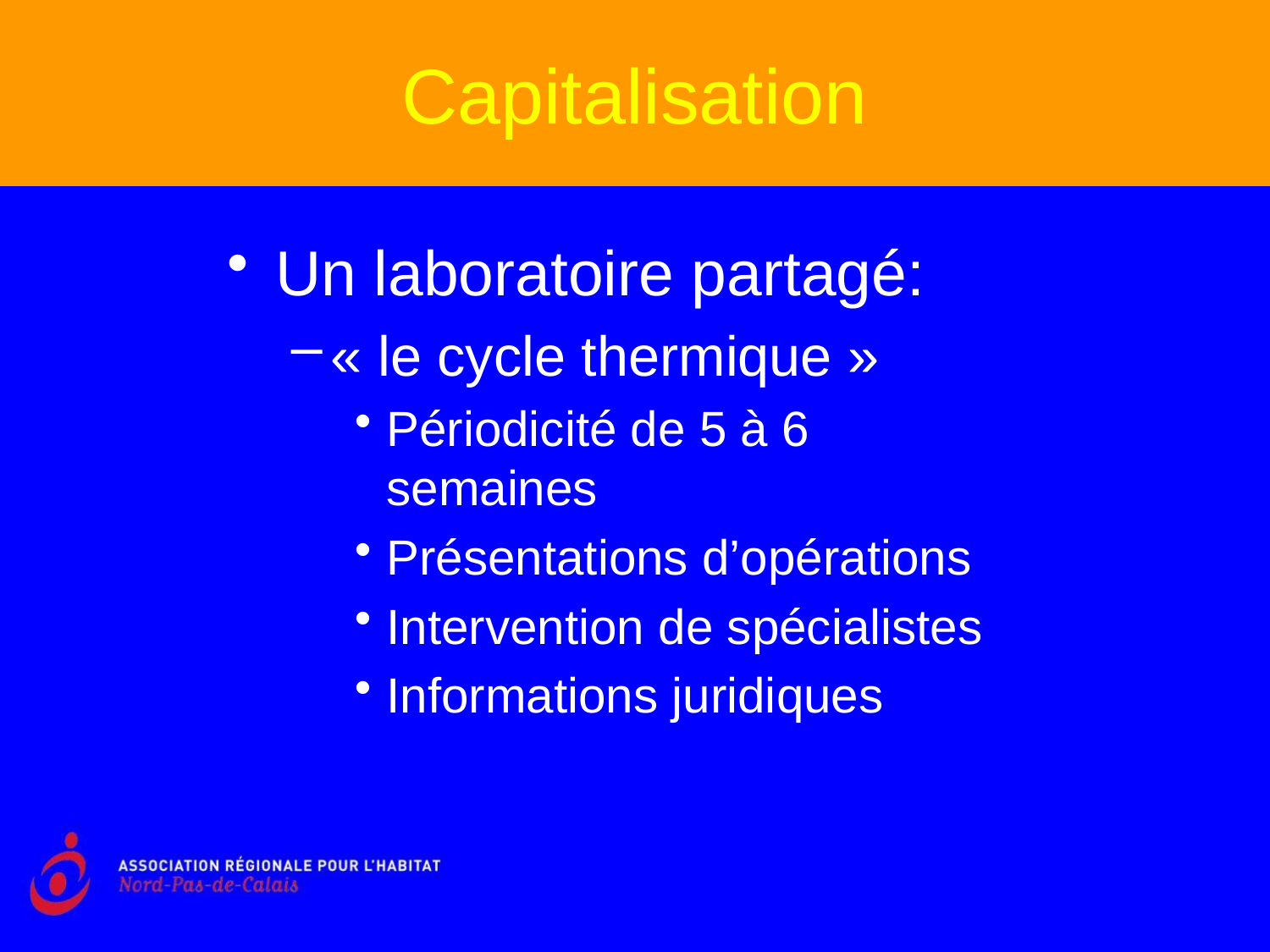

Capitalisation
Un laboratoire partagé:
« le cycle thermique »
Périodicité de 5 à 6 semaines
Présentations d’opérations
Intervention de spécialistes
Informations juridiques